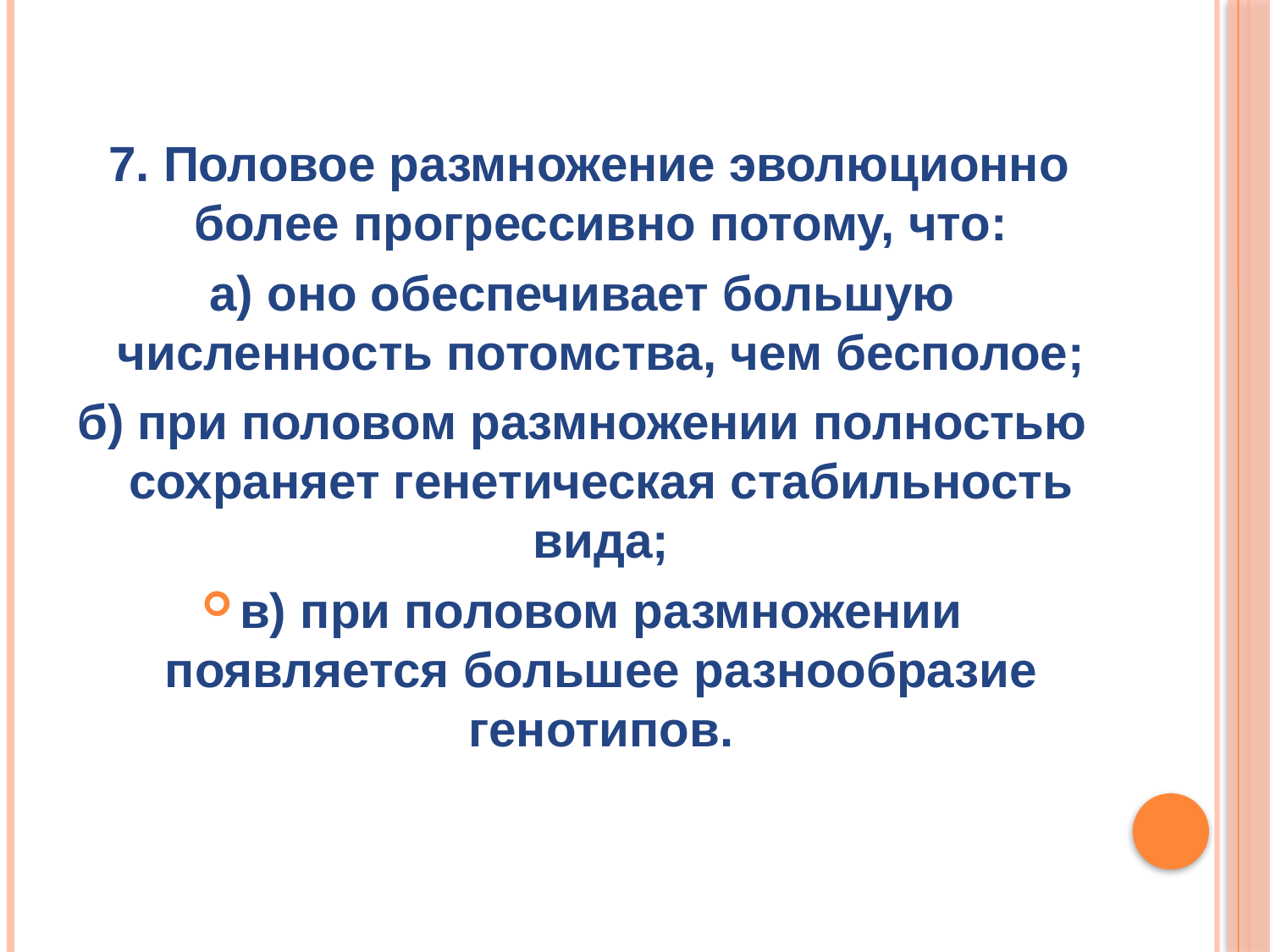

7. Половое размножение эволюционно более прогрессивно потому, что:
а) оно обеспечивает большую численность потомства, чем бесполое;
б) при половом размножении полностью сохраняет генетическая стабильность вида;
в) при половом размножении появляется большее разнообразие генотипов.